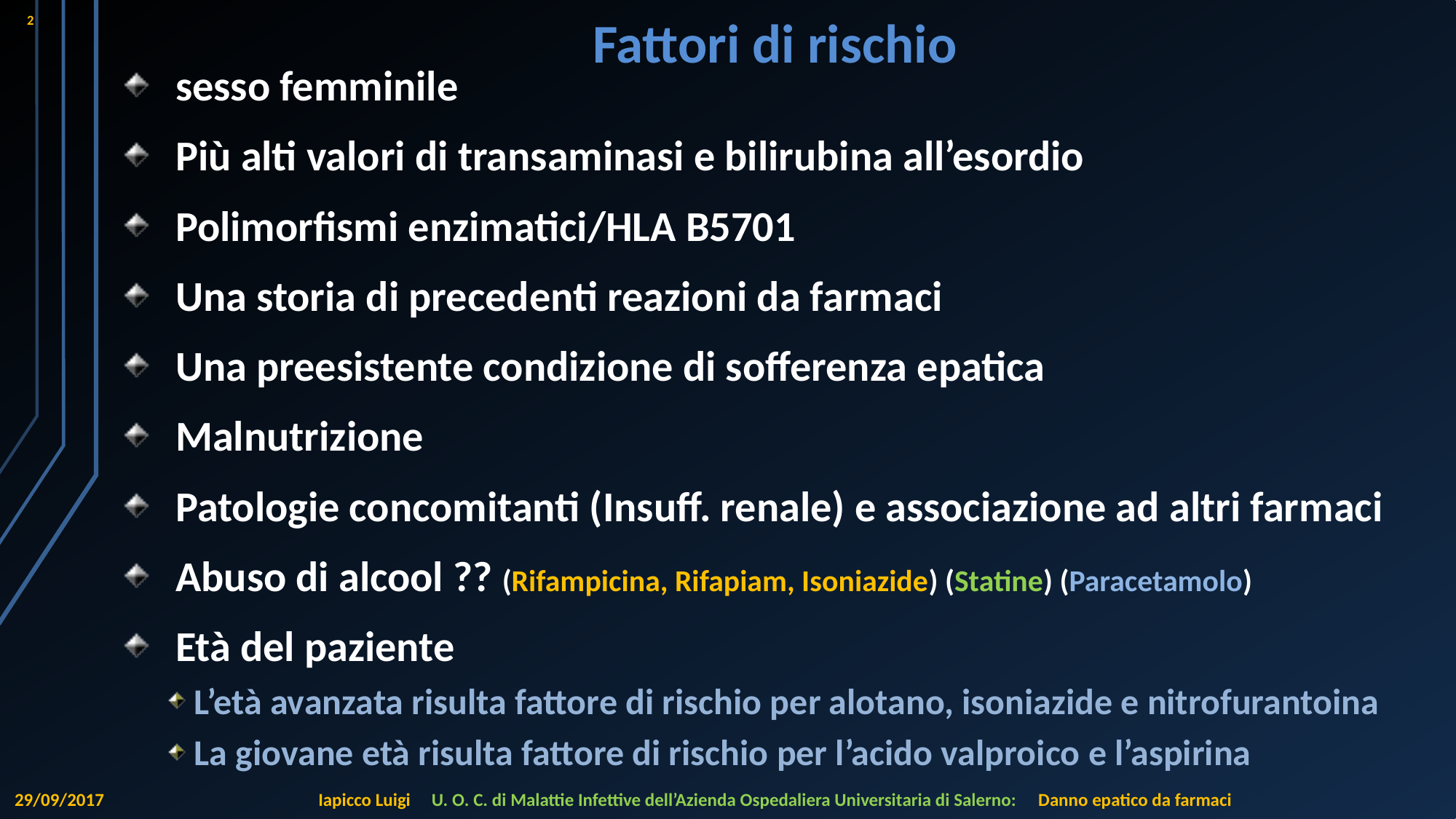

2
# Fattori di rischio
sesso femminile
Più alti valori di transaminasi e bilirubina all’esordio
Polimorfismi enzimatici/HLA B5701
Una storia di precedenti reazioni da farmaci
Una preesistente condizione di sofferenza epatica
Malnutrizione
Patologie concomitanti (Insuff. renale) e associazione ad altri farmaci
Abuso di alcool ?? (Rifampicina, Rifapiam, Isoniazide) (Statine) (Paracetamolo)
Età del paziente
L’età avanzata risulta fattore di rischio per alotano, isoniazide e nitrofurantoina
La giovane età risulta fattore di rischio per l’acido valproico e l’aspirina

29/09/2017
Iapicco Luigi     U. O. C. di Malattie Infettive dell’Azienda Ospedaliera Universitaria di Salerno:     Danno epatico da farmaci